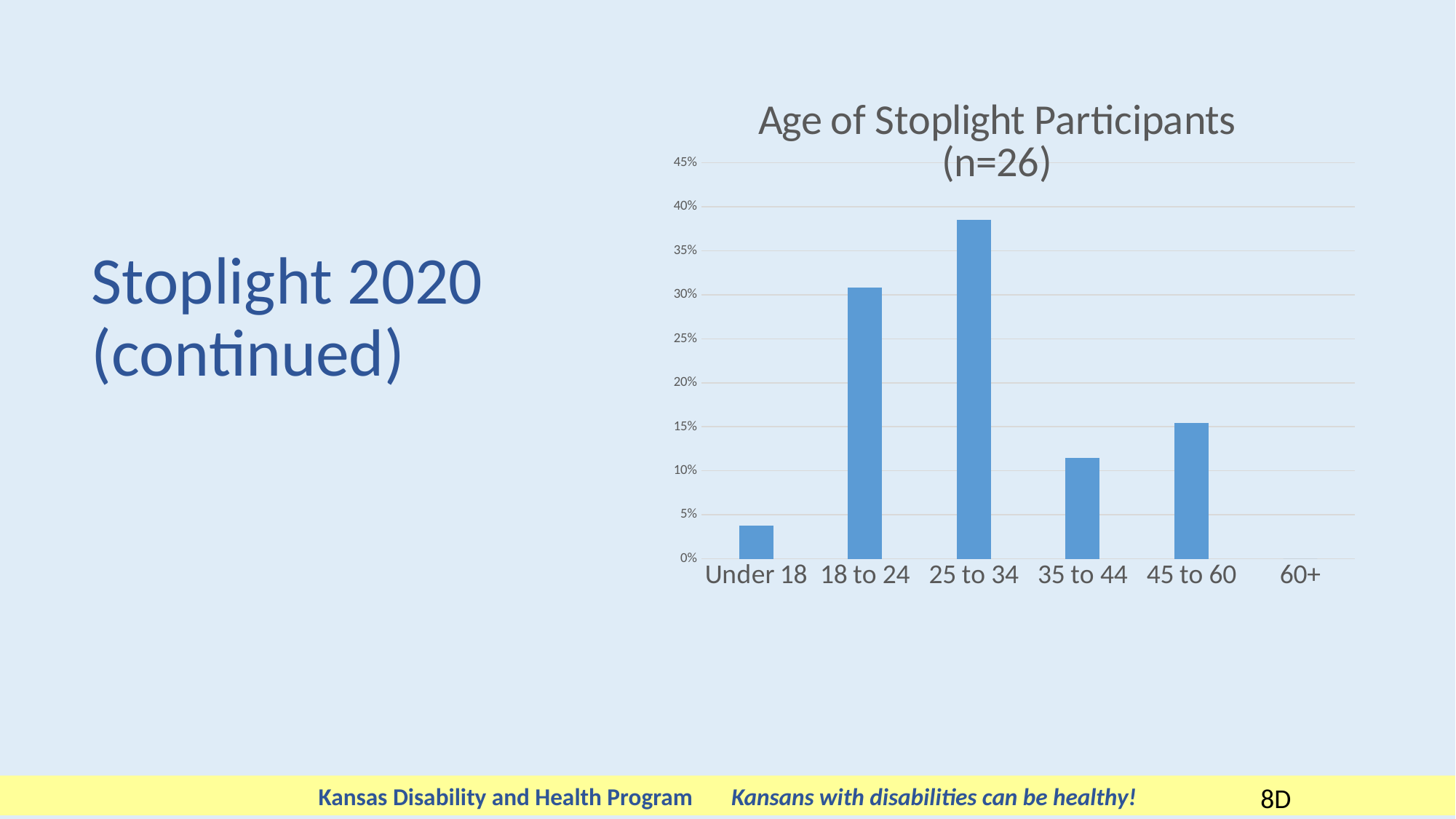

### Chart: Age of Stoplight Participants (n=26)

| Category |  |
|---|---|
| Under 18 | 0.038 |
| 18 to 24 | 0.308 |
| 25 to 34 | 0.385 |
| 35 to 44 | 0.115 |
| 45 to 60 | 0.154 |
| 60+ | 0.0 |
# Stoplight 2020 (continued)
8D